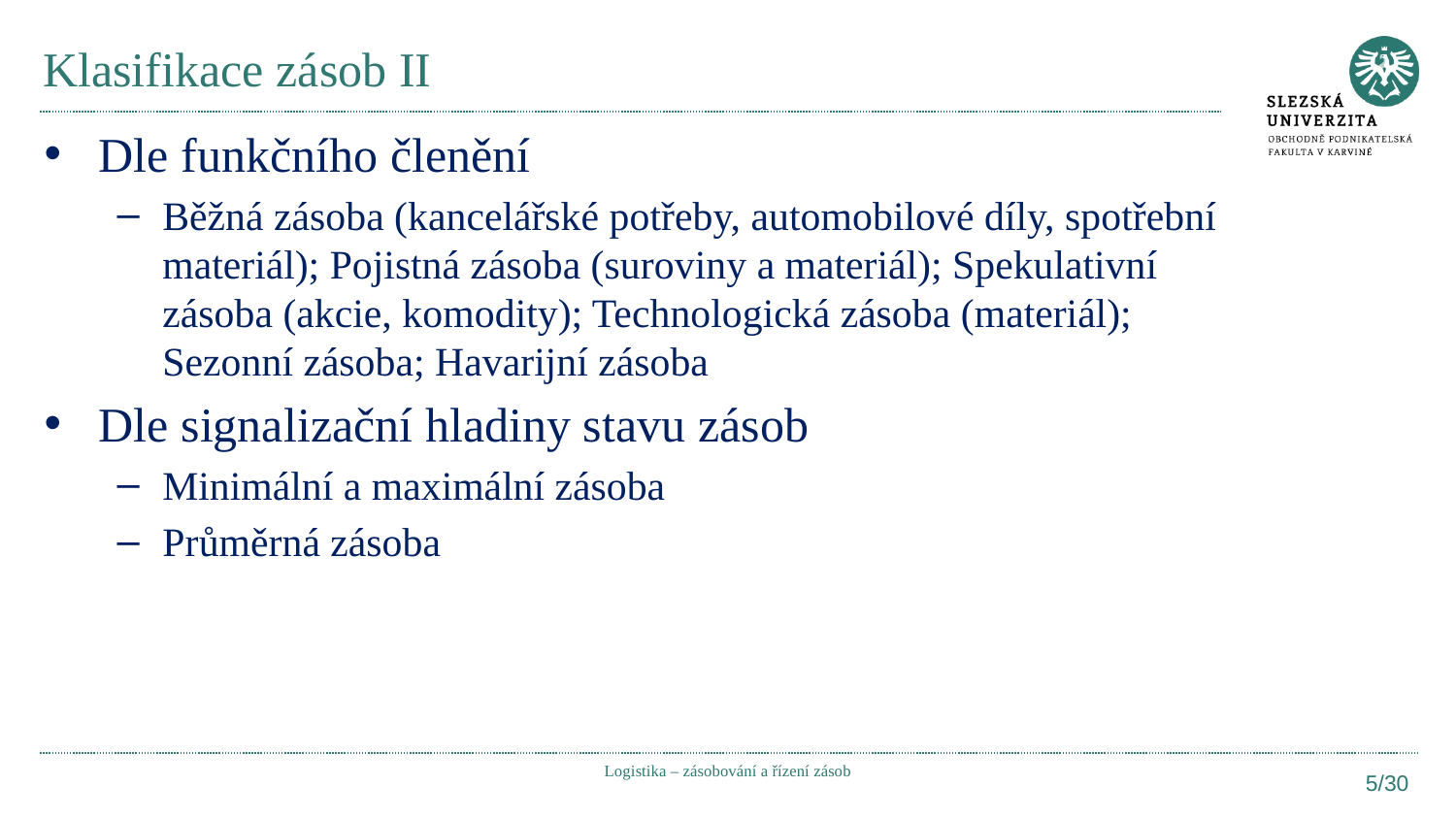

# Klasifikace zásob II
Dle funkčního členění
Běžná zásoba (kancelářské potřeby, automobilové díly, spotřební materiál); Pojistná zásoba (suroviny a materiál); Spekulativní zásoba (akcie, komodity); Technologická zásoba (materiál); Sezonní zásoba; Havarijní zásoba
Dle signalizační hladiny stavu zásob
Minimální a maximální zásoba
Průměrná zásoba
Logistika – zásobování a řízení zásob
5/30